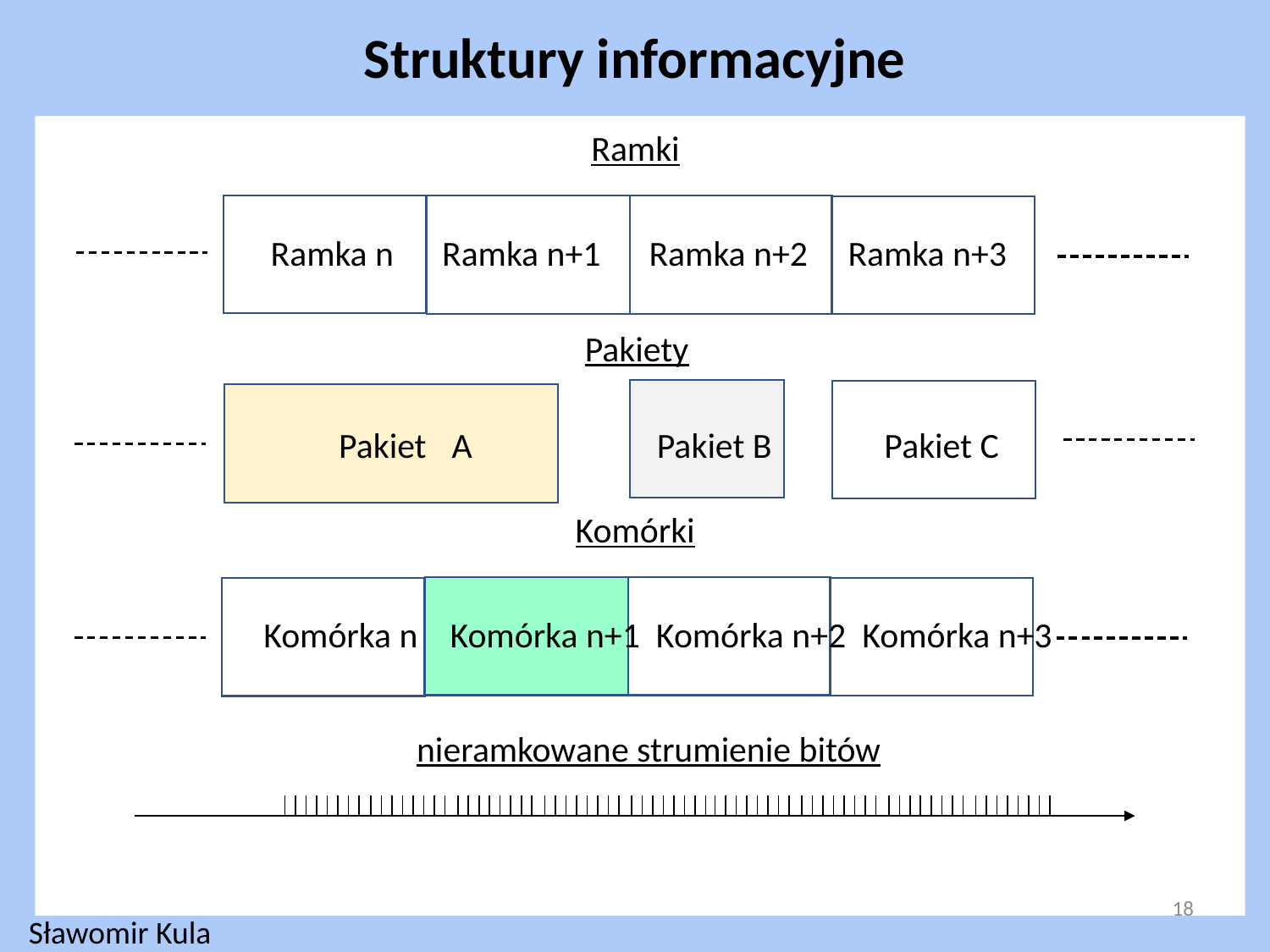

Struktury informacyjne

Ramki

Ramka n      Ramka n+1      Ramka n+2     Ramka n+3

Pakiety

Pakiet
A                       Pakiet B              Pakiet C

Komórki

Komórka n    Komórka n+1  Komórka n+2  Komórka n+3

nieramkowane strumienie bitów
18
Sławomir Kula